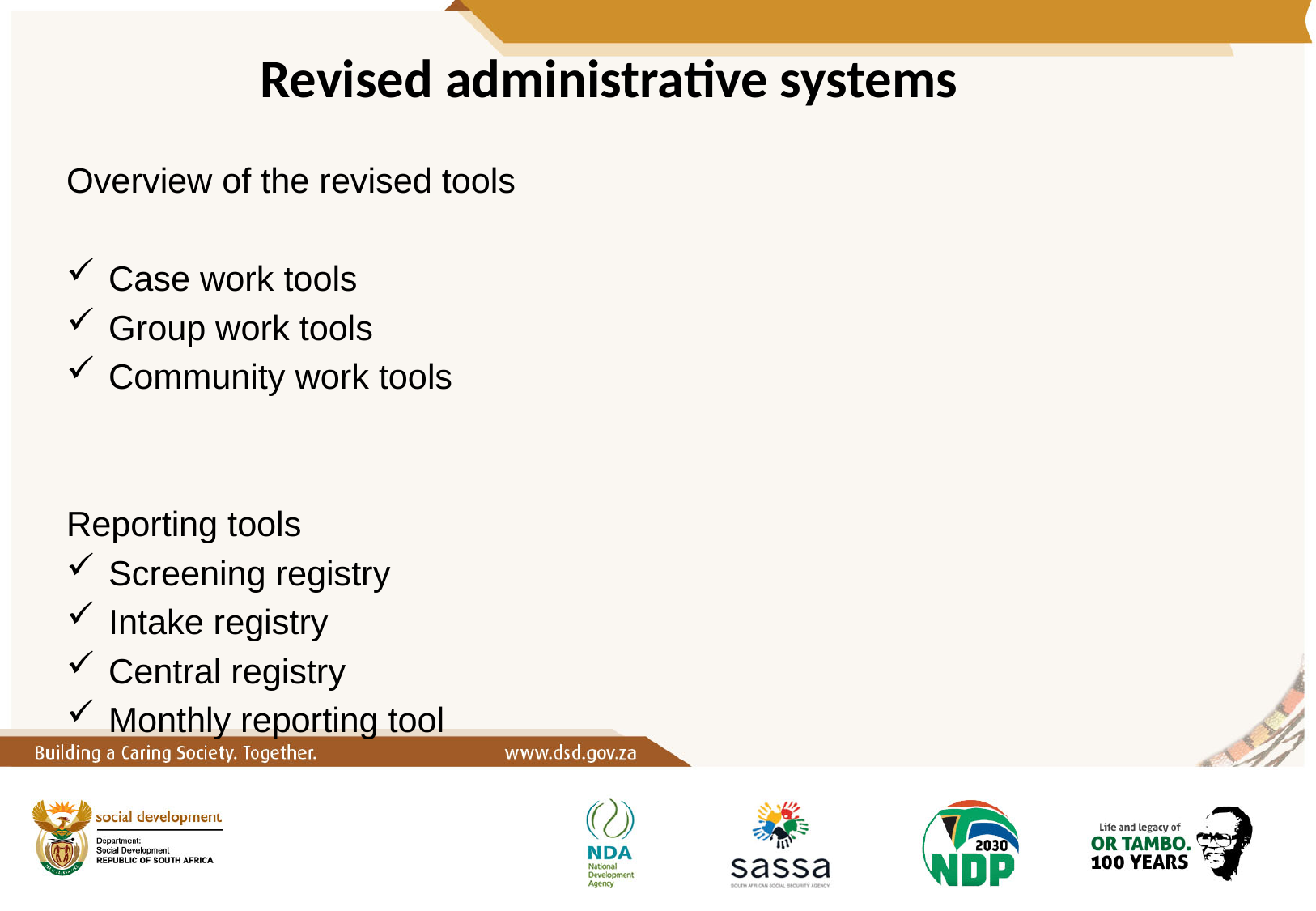

# Revised administrative systems
Overview of the revised tools

Case work tools
Group work tools
Community work tools

Reporting tools
Screening registry
Intake registry
Central registry
Monthly reporting tool